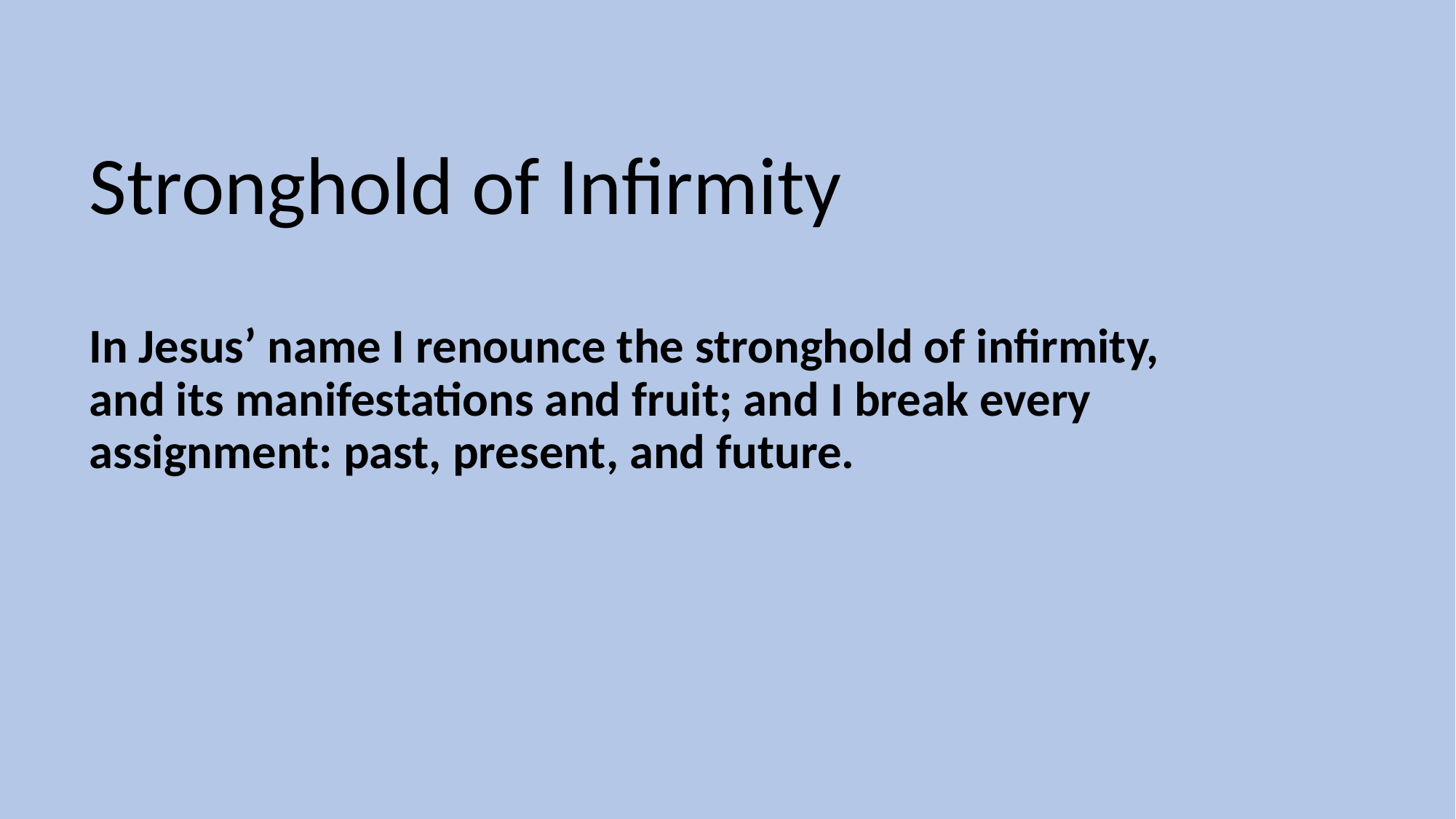

# Stronghold of Infirmity
In Jesus’ name I renounce the stronghold of infirmity, and its manifestations and fruit; and I break every assignment: past, present, and future.